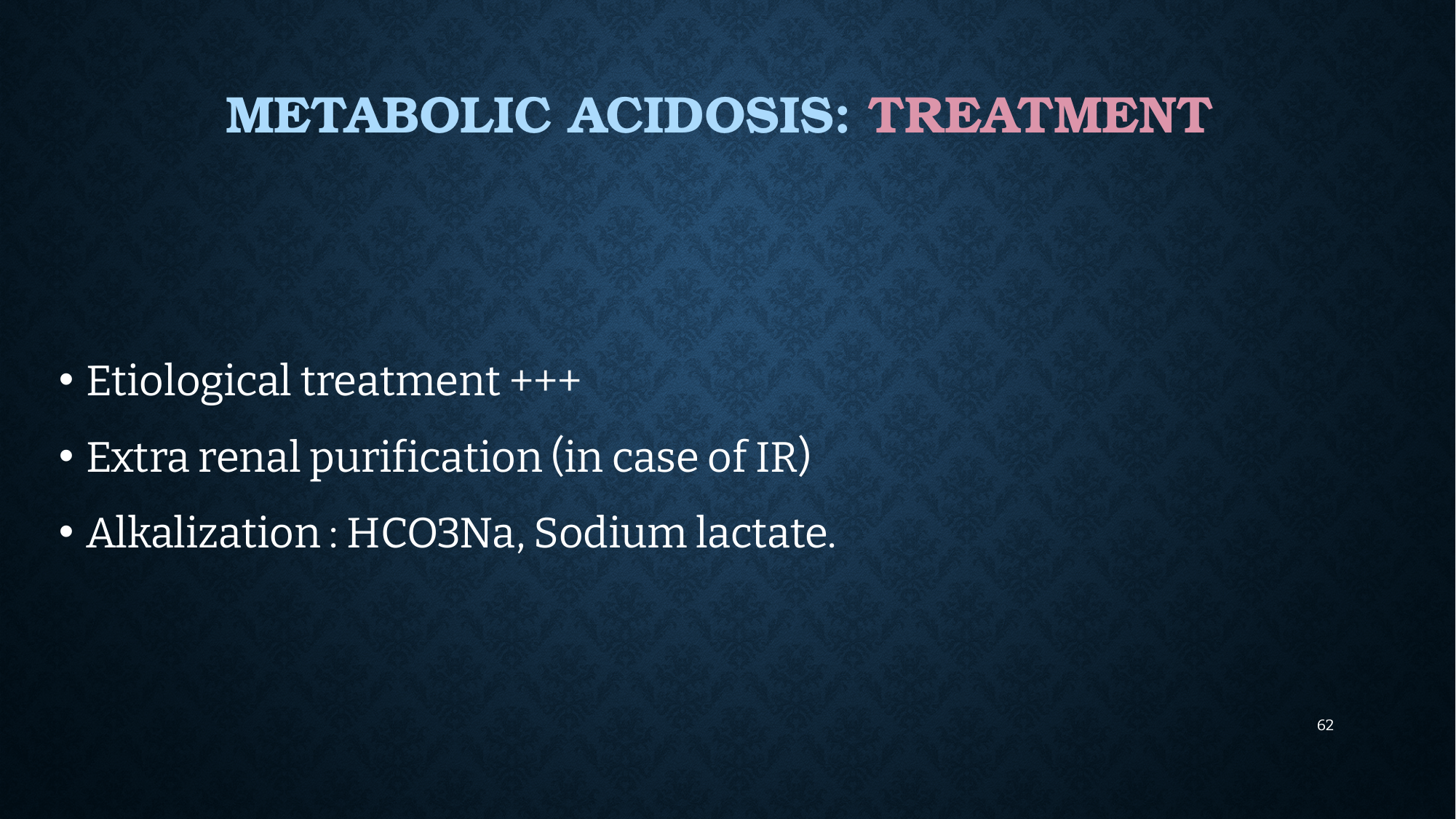

# Metabolic ACIDOSIS: treatment

Etiological treatment +++
Extra renal purification (in case of IR)
Alkalization : HCO3Na, Sodium lactate.

62